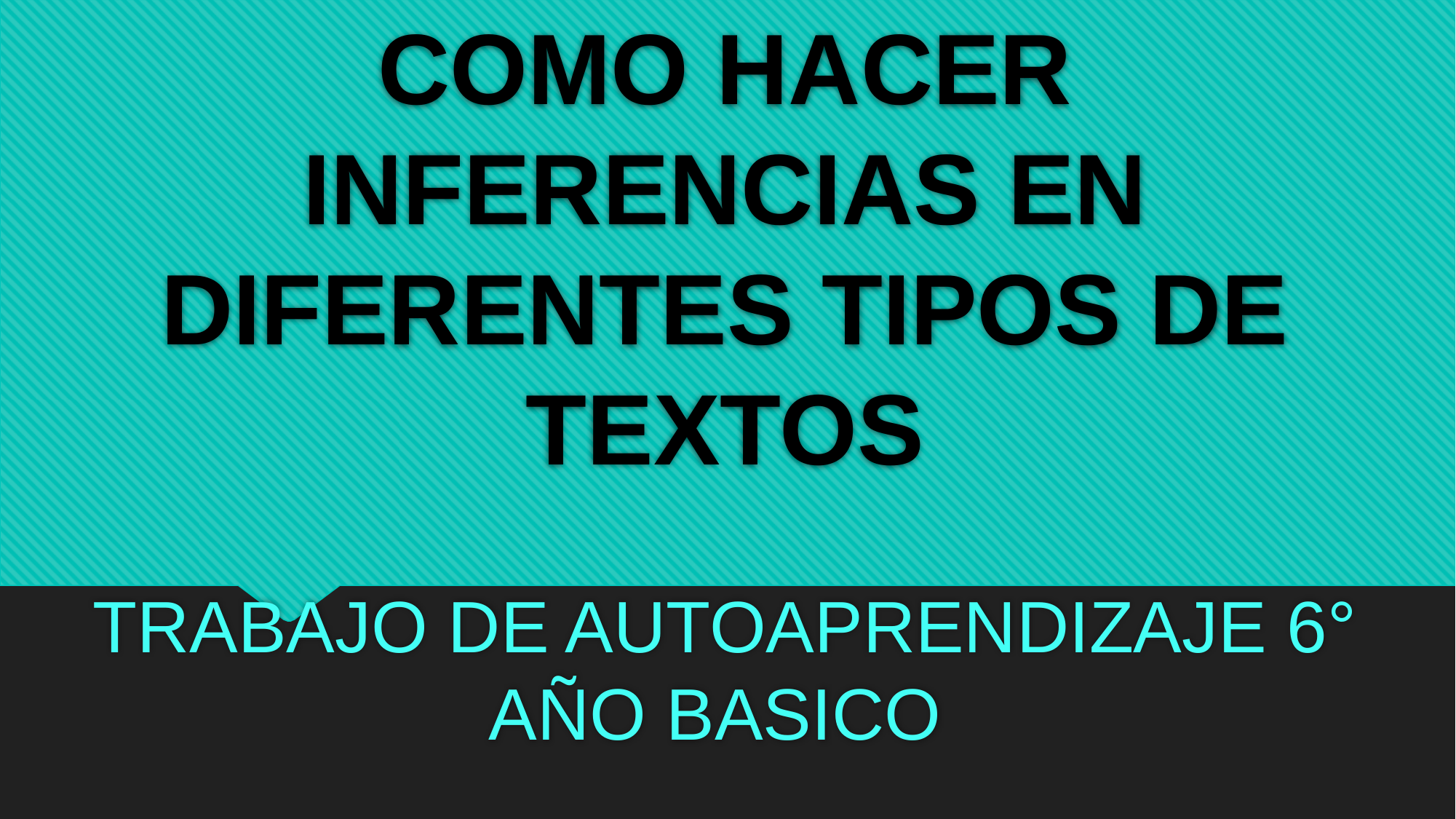

# COMO HACER INFERENCIAS EN DIFERENTES TIPOS DE TEXTOS
TRABAJO DE AUTOAPRENDIZAJE 6° AÑO BASICO